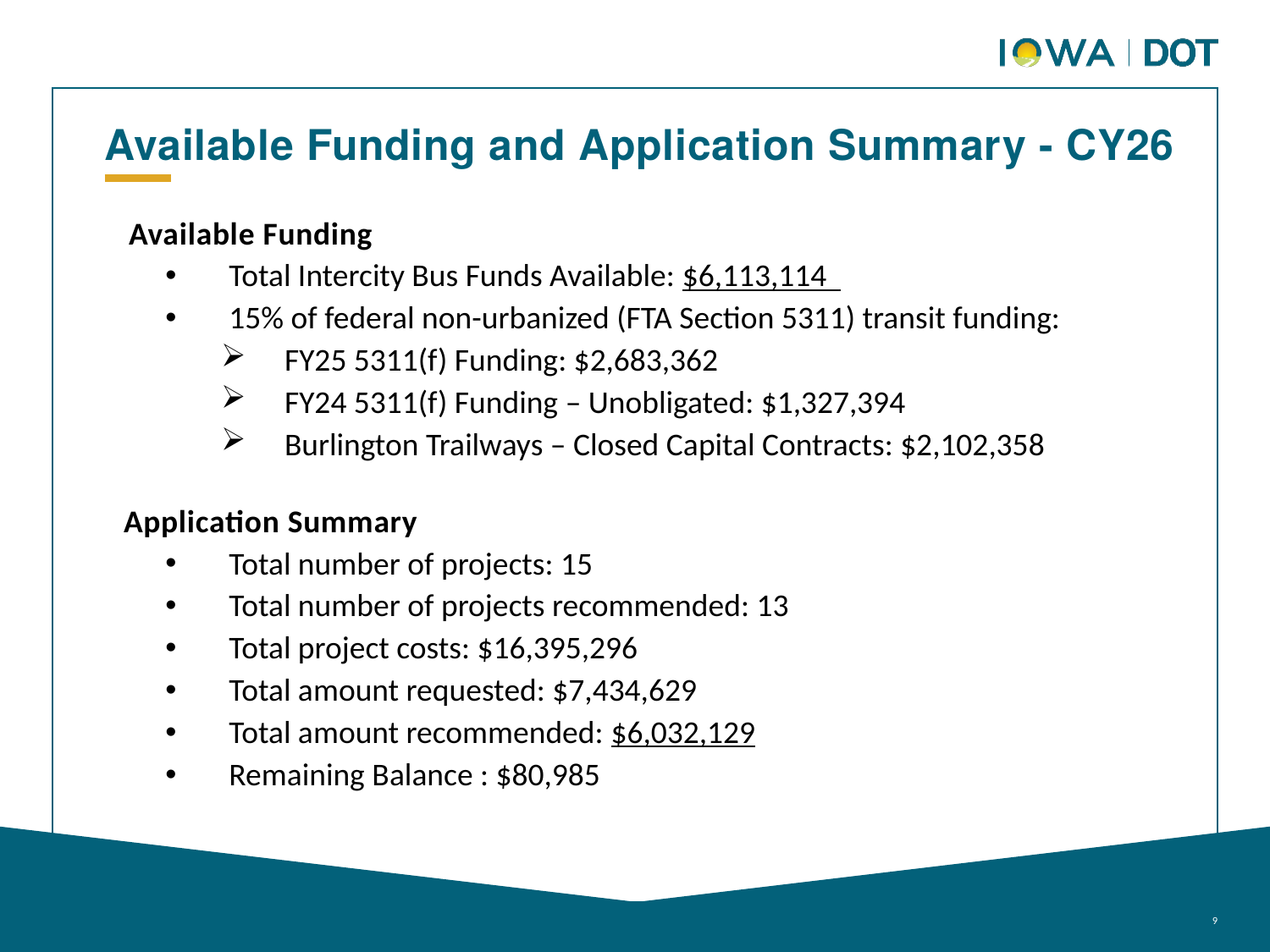

Available Funding and Application Summary - CY26
Available Funding
Total Intercity Bus Funds Available: $6,113,114
15% of federal non-urbanized (FTA Section 5311) transit funding:
FY25 5311(f) Funding: $2,683,362
FY24 5311(f) Funding – Unobligated: $1,327,394
Burlington Trailways – Closed Capital Contracts: $2,102,358

Application Summary
Total number of projects: 15
Total number of projects recommended: 13
Total project costs: $16,395,296
Total amount requested: $7,434,629
Total amount recommended: $6,032,129
Remaining Balance : $80,985